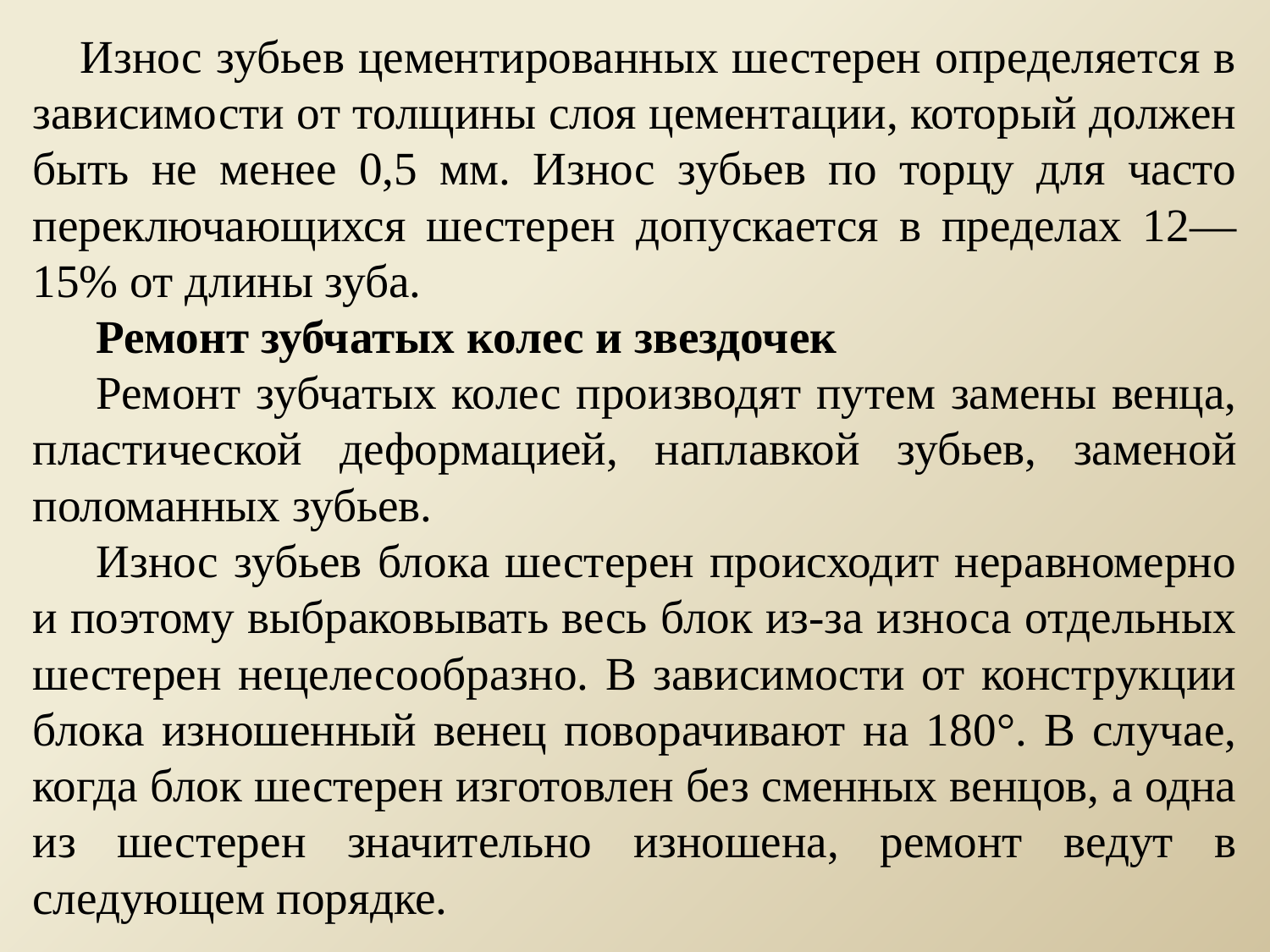

Износ зубьев цементированных шестерен определяется в зависимости от толщины слоя цементации, который должен быть не менее 0,5 мм. Износ зубьев по торцу для часто переключающихся шестерен допускается в пределах 12—15% от длины зуба.
Ремонт зубчатых колес и звездочек
Ремонт зубчатых колес производят путем замены венца, пластической деформацией, наплавкой зубьев, заменой поломанных зубьев.
Износ зубьев блока шестерен происходит неравномерно и поэтому выбраковывать весь блок из-за износа отдельных шестерен нецелесообразно. В зависимости от конструкции блока изношенный венец поворачивают на 180°. В случае, когда блок шестерен изготовлен без сменных венцов, а одна из шестерен значительно изношена, ремонт ведут в следующем порядке.